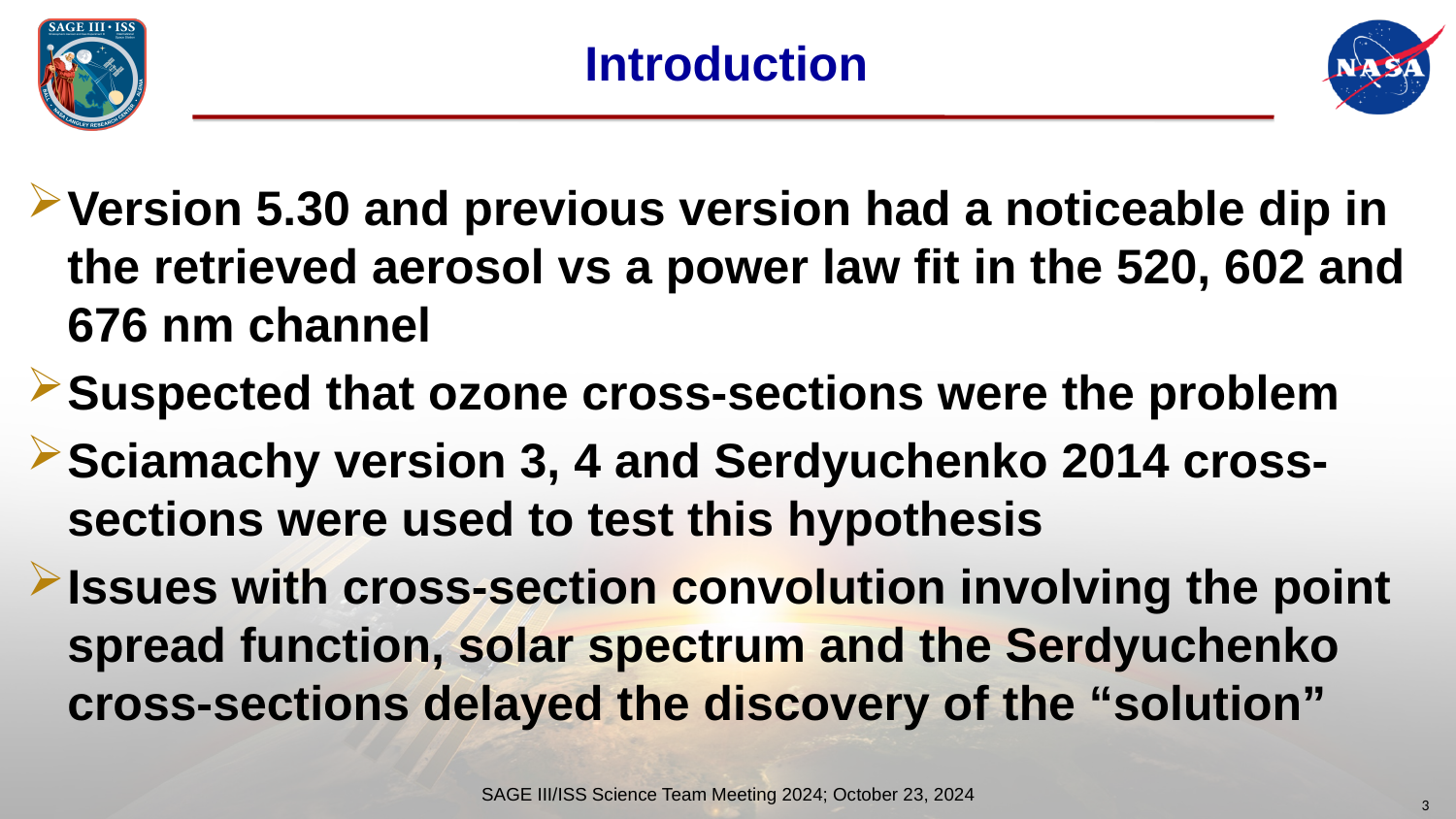

# Introduction

Version 5.30 and previous version had a noticeable dip in the retrieved aerosol vs a power law fit in the 520, 602 and 676 nm channel
Suspected that ozone cross-sections were the problem
Sciamachy version 3, 4 and Serdyuchenko 2014 cross-sections were used to test this hypothesis
Issues with cross-section convolution involving the point spread function, solar spectrum and the Serdyuchenko cross-sections delayed the discovery of the “solution”

SAGE III/ISS Science Team Meeting 2024; October 23, 2024